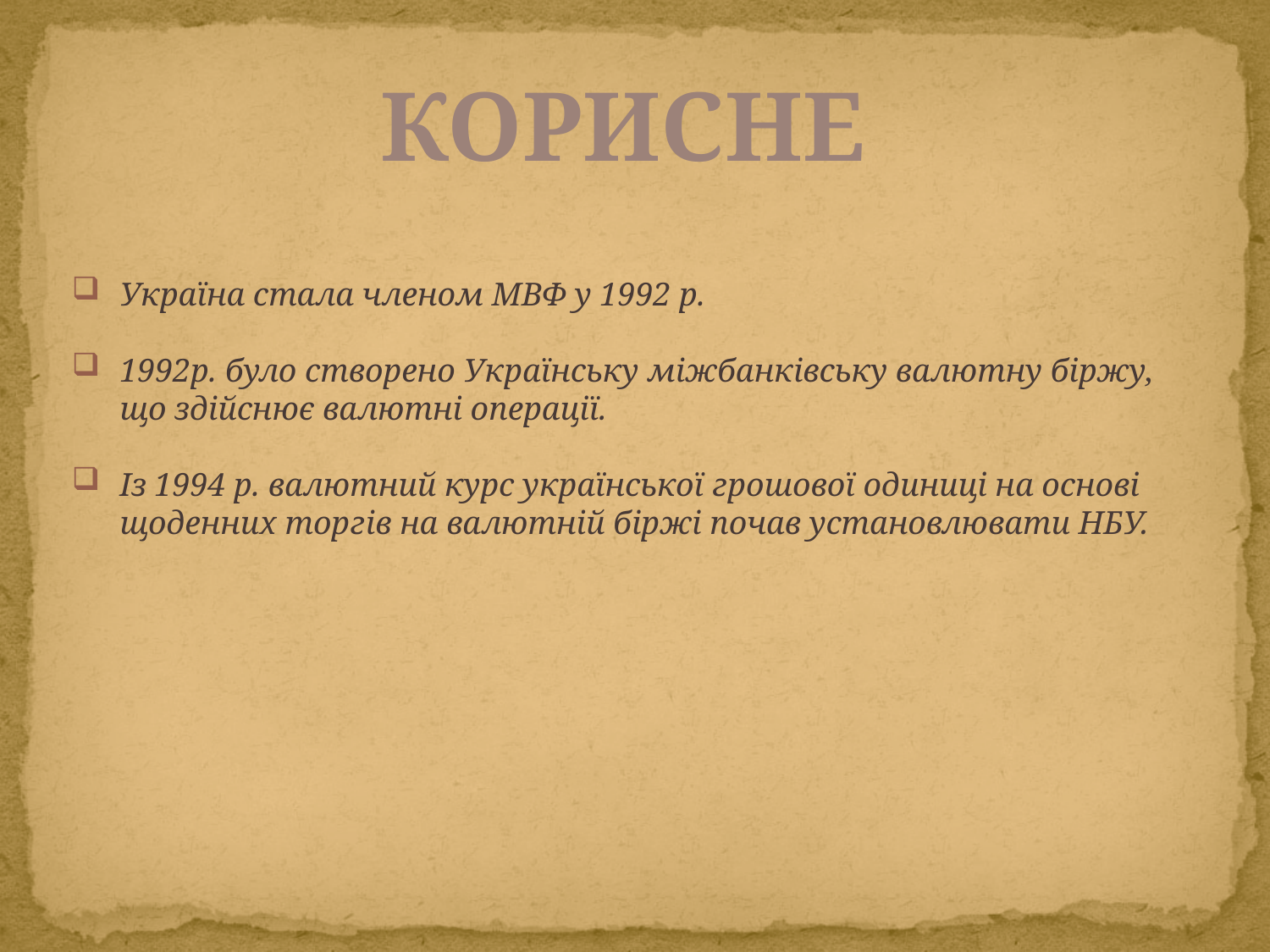

КОРИСНЕ
Україна стала членом МВФ у 1992 р.

1992р. було створено Українську міжбанківську валютну біржу, що здійснює валютні операції.

Із 1994 р. валютний курс української грошової одиниці на основі щоденних торгів на валютній біржі почав установлювати НБУ.